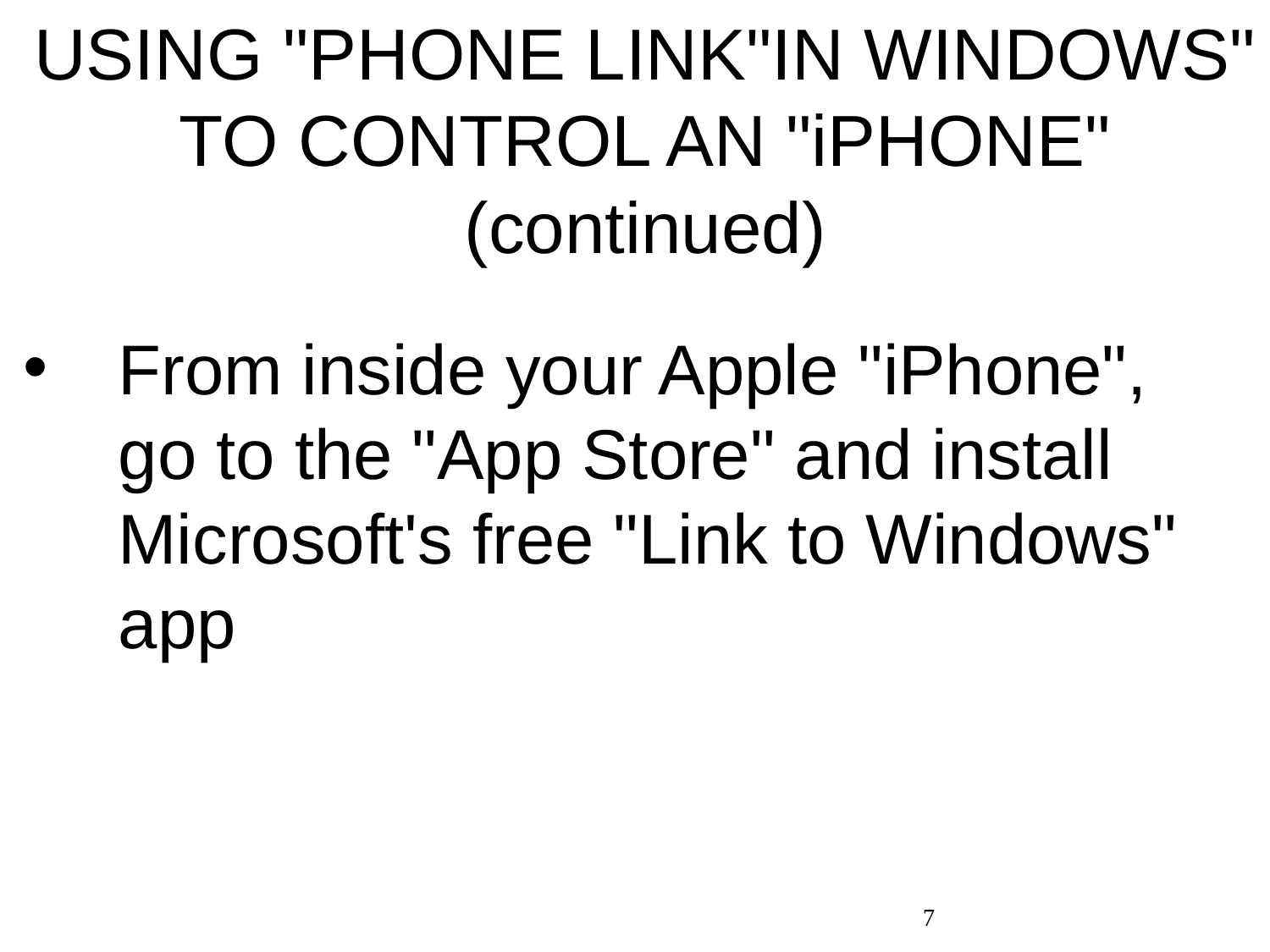

# USING "PHONE LINK"IN WINDOWS" TO CONTROL AN "iPHONE" (continued)
From inside your Apple "iPhone", go to the "App Store" and install Microsoft's free "Link to Windows" app
7